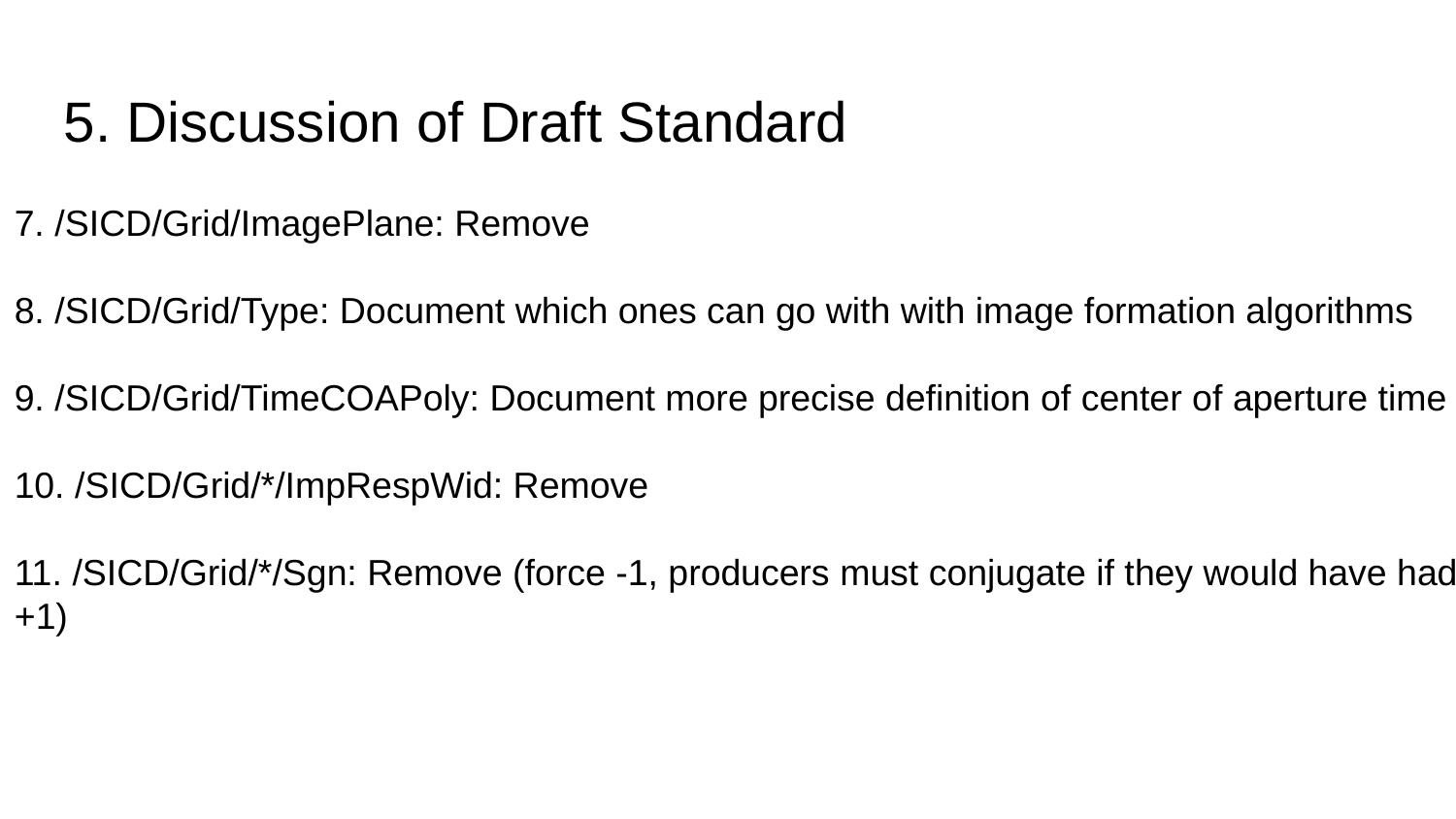

5. Discussion of Draft Standard

7. /SICD/Grid/ImagePlane: Remove

8. /SICD/Grid/Type: Document which ones can go with with image formation algorithms

9. /SICD/Grid/TimeCOAPoly: Document more precise definition of center of aperture time

10. /SICD/Grid/*/ImpRespWid: Remove

11. /SICD/Grid/*/Sgn: Remove (force -1, producers must conjugate if they would have had +1)